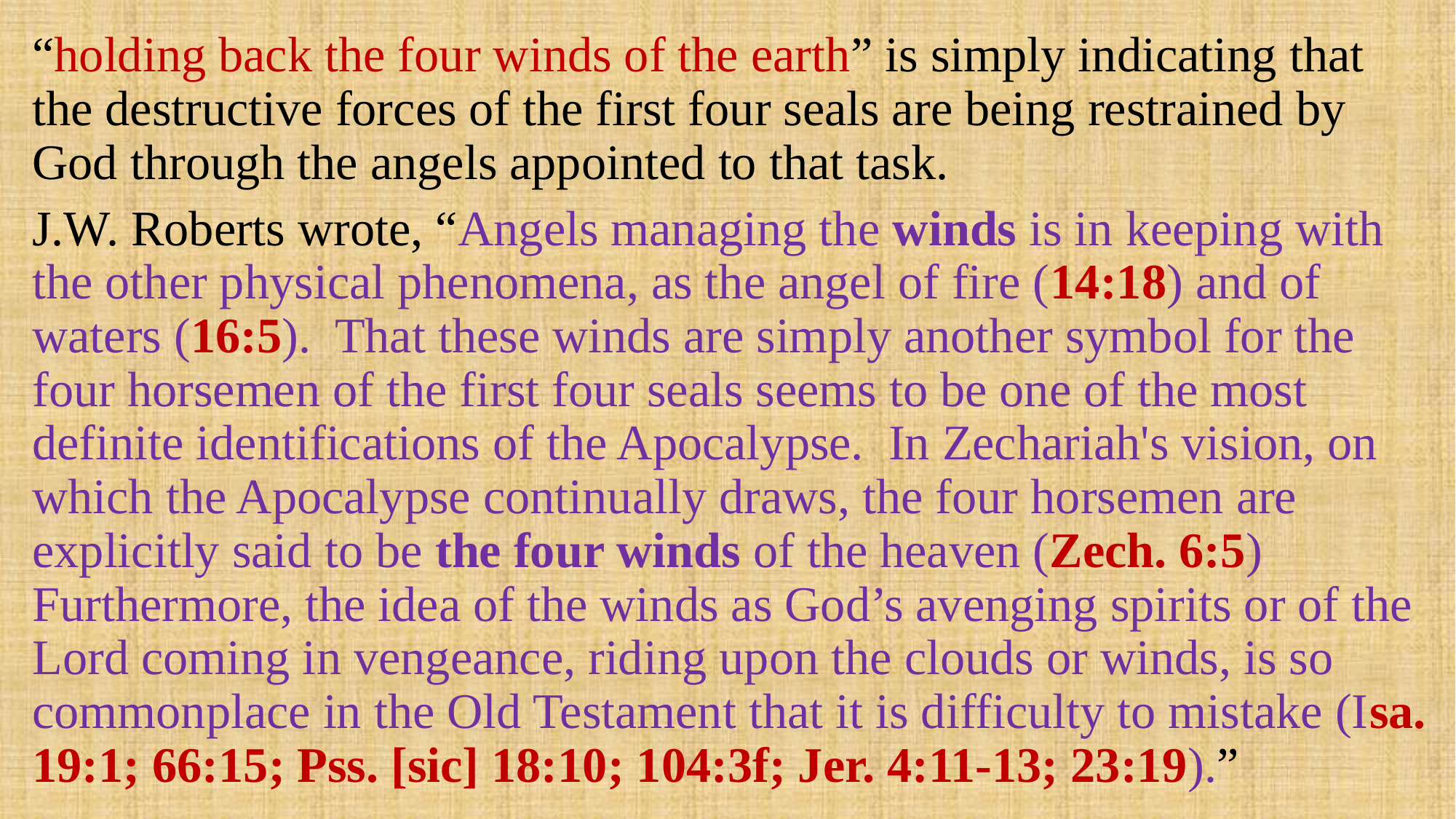

“holding back the four winds of the earth” is simply indicating that the destructive forces of the first four seals are being restrained by God through the angels appointed to that task.
J.W. Roberts wrote, “Angels managing the winds is in keeping with the other physical phenomena, as the angel of fire (14:18) and of waters (16:5).  That these winds are simply another symbol for the four horsemen of the first four seals seems to be one of the most definite identifications of the Apocalypse.  In Zechariah's vision, on which the Apocalypse continually draws, the four horsemen are explicitly said to be the four winds of the heaven (Zech. 6:5)  Furthermore, the idea of the winds as God’s avenging spirits or of the Lord coming in vengeance, riding upon the clouds or winds, is so commonplace in the Old Testament that it is difficulty to mistake (Isa. 19:1; 66:15; Pss. [sic] 18:10; 104:3f; Jer. 4:11-13; 23:19).”